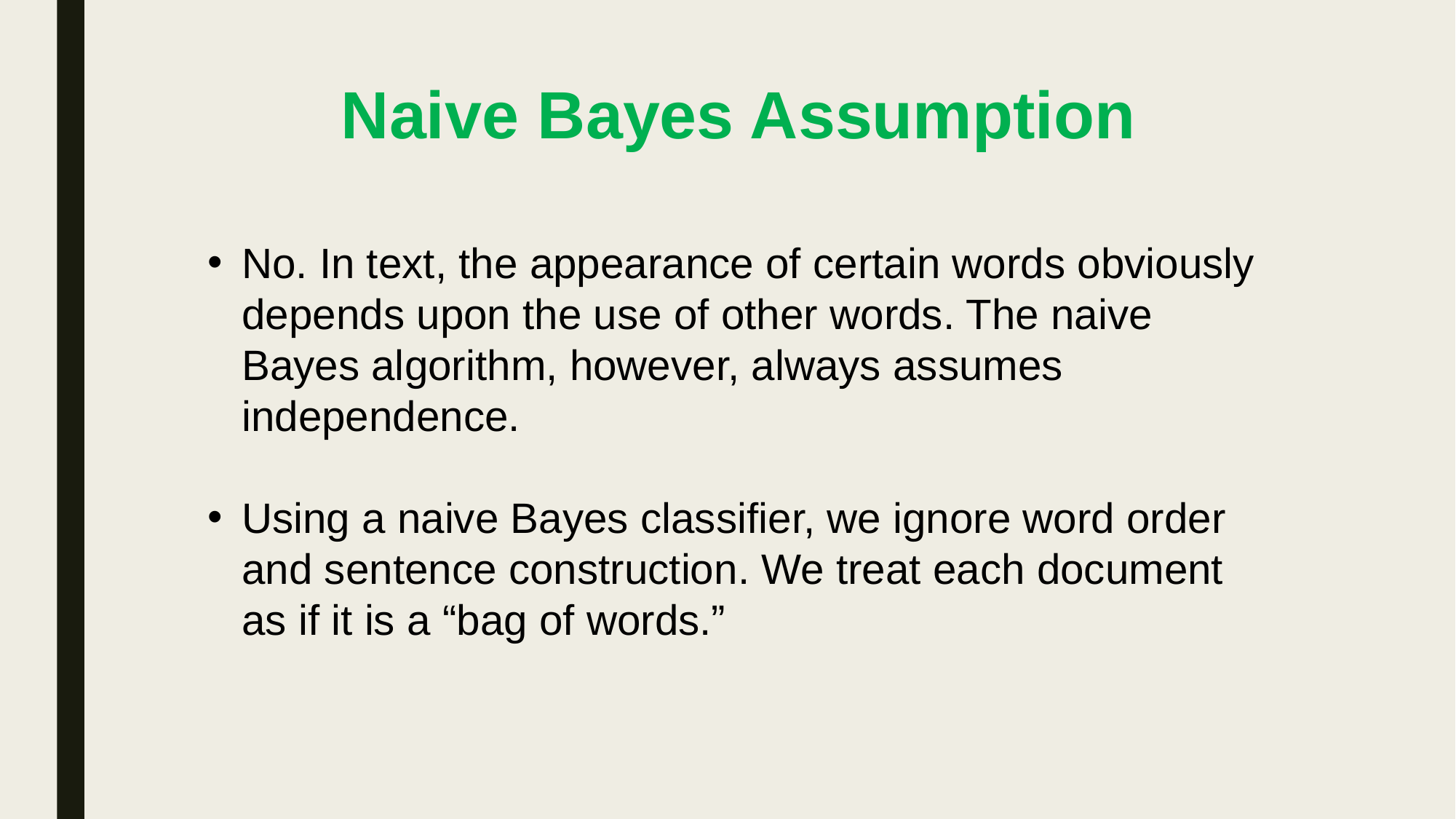

# Naive Bayes Assumption
No. In text, the appearance of certain words obviously depends upon the use of other words. The naive Bayes algorithm, however, always assumes independence.

Using a naive Bayes classifier, we ignore word order and sentence construction. We treat each document as if it is a “bag of words.”